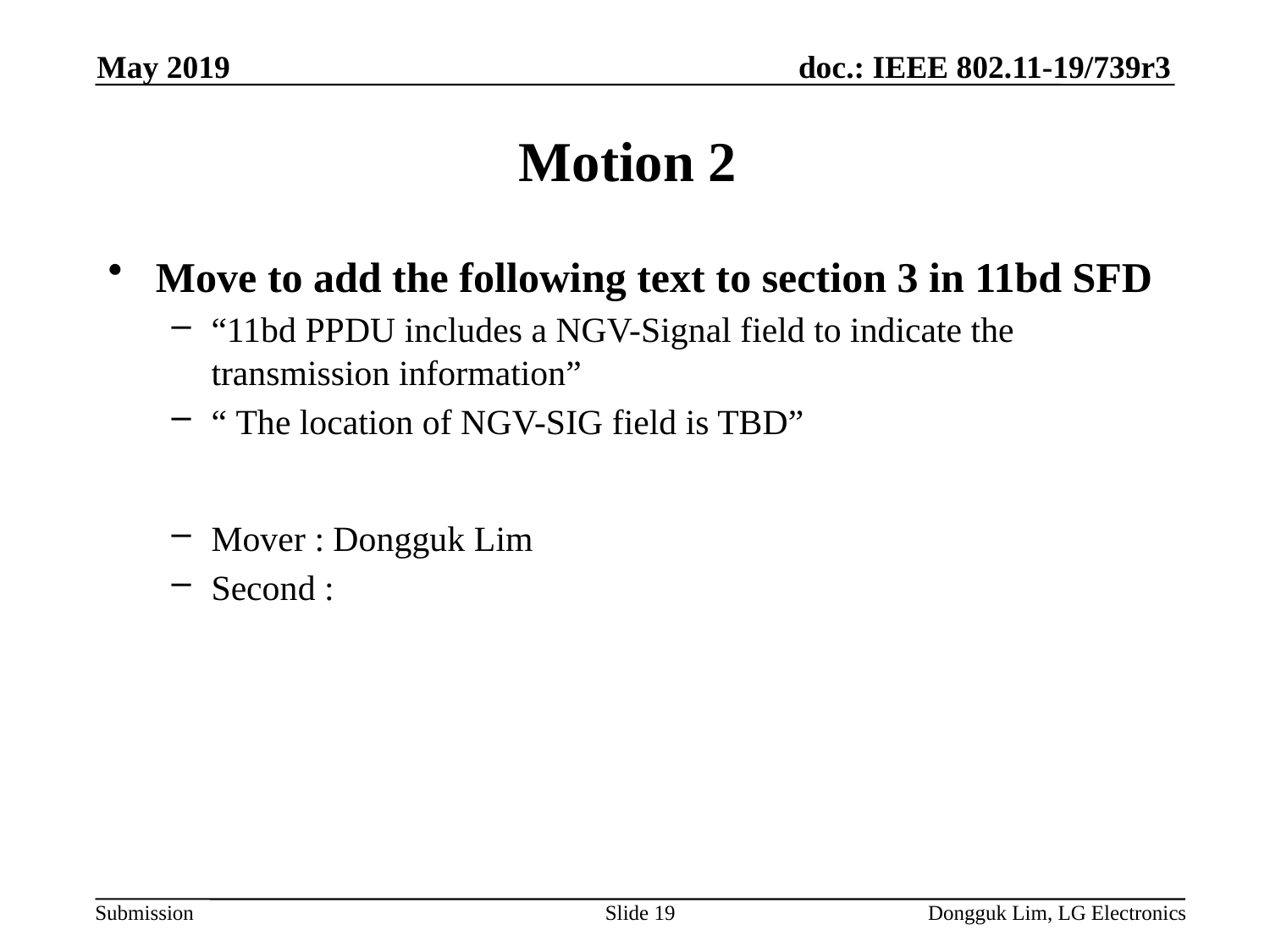

May 2019
# Motion 2
Move to add the following text to section 3 in 11bd SFD
“11bd PPDU includes a NGV-Signal field to indicate the transmission information”
“ The location of NGV-SIG field is TBD”

Mover : Dongguk Lim
Second :
Slide 19
Dongguk Lim, LG Electronics